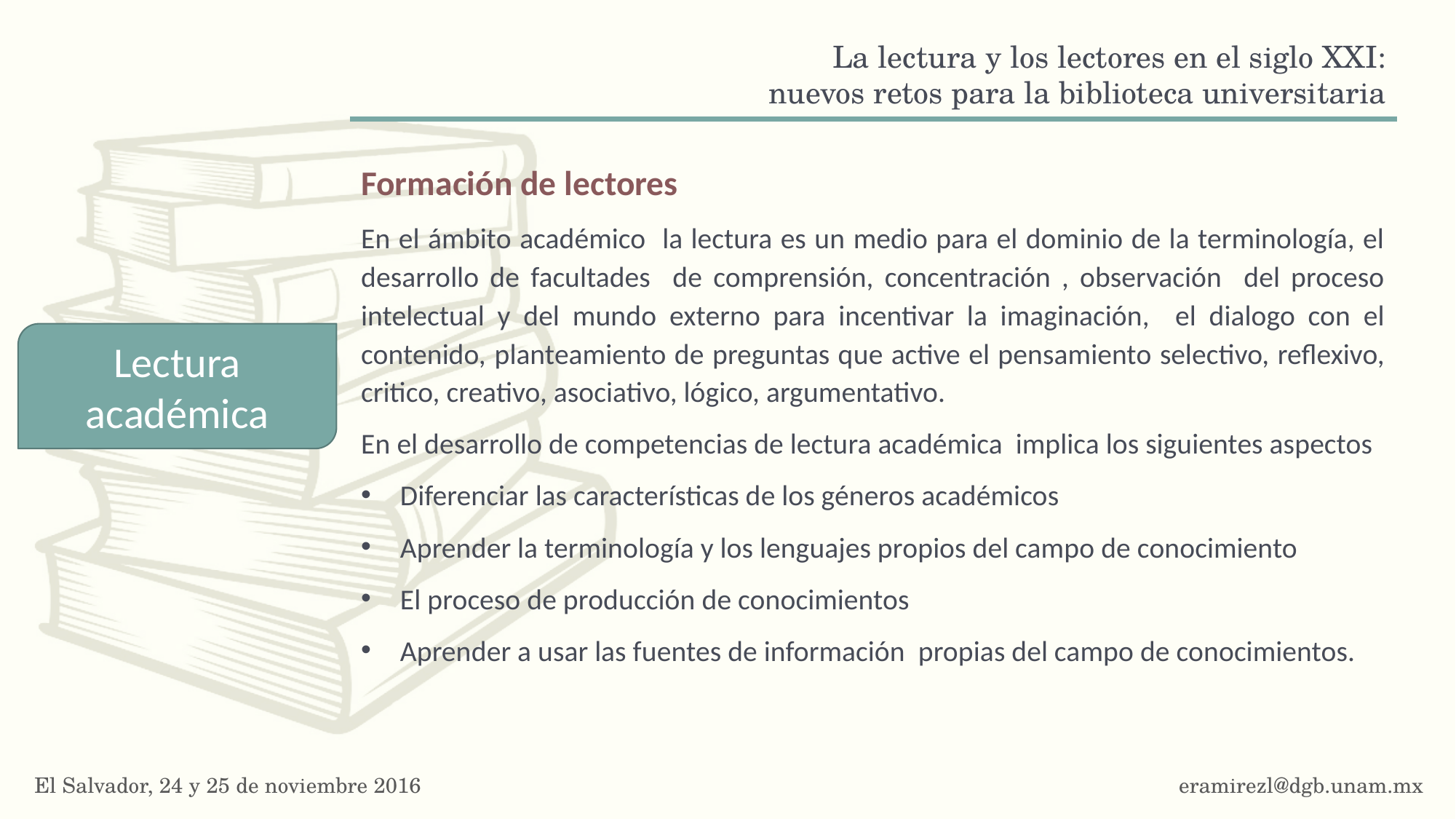

#
Formación de lectores
En el ámbito académico  la lectura es un medio para el dominio de la terminología, el desarrollo de facultades  de comprensión, concentración , observación  del proceso intelectual y del mundo externo para incentivar la imaginación,  el dialogo con el contenido, planteamiento de preguntas que active el pensamiento selectivo, reflexivo, critico, creativo, asociativo, lógico, argumentativo.
En el desarrollo de competencias de lectura académica  implica los siguientes aspectos
Diferenciar las características de los géneros académicos
Aprender la terminología y los lenguajes propios del campo de conocimiento
El proceso de producción de conocimientos
Aprender a usar las fuentes de información  propias del campo de conocimientos.
Lectura académica
El Salvador, 24 y 25 de noviembre 2016
eramirezl@dgb.unam.mx